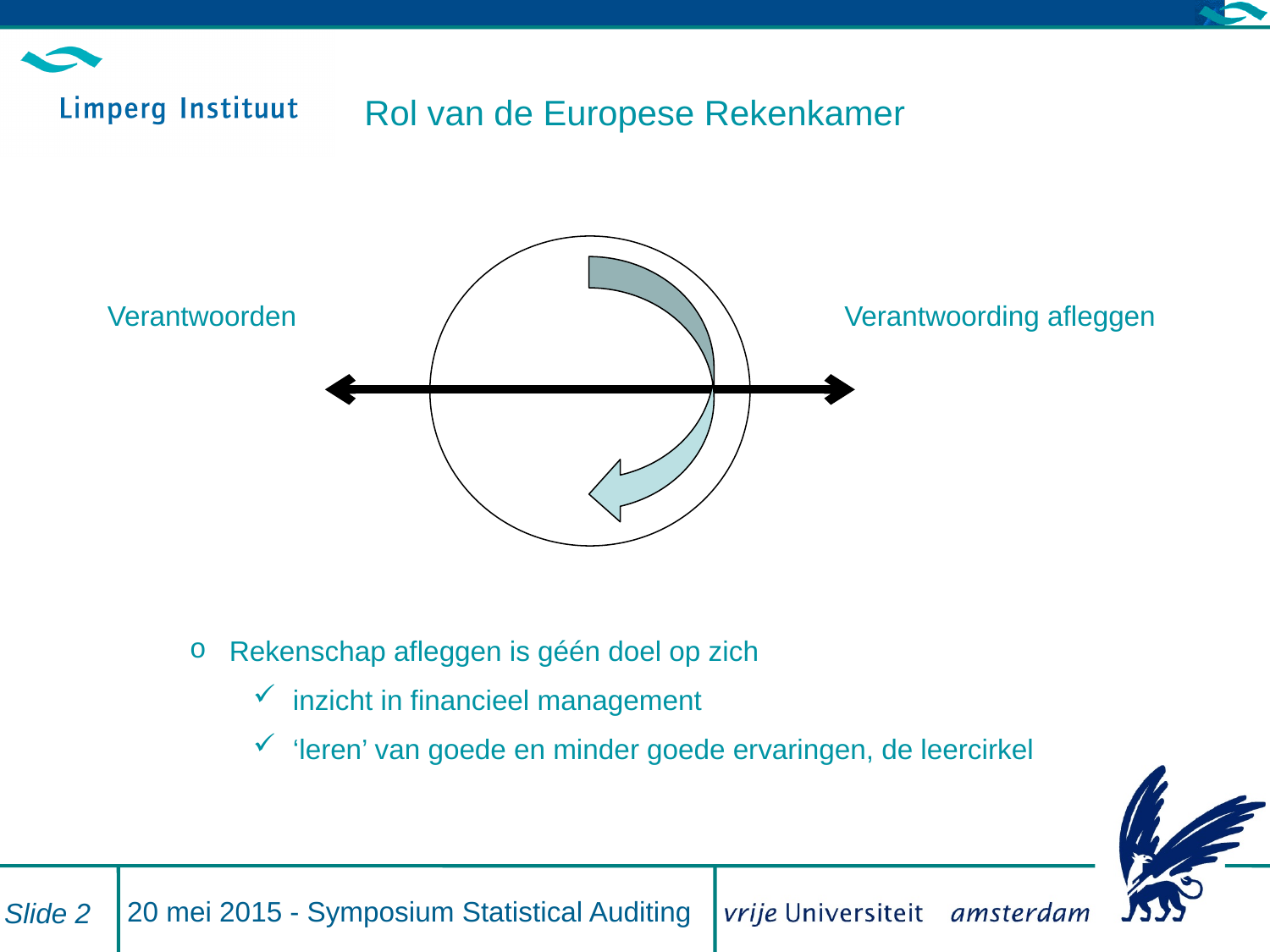

# Rol van de Europese Rekenkamer

Verantwoorden

Verantwoording afleggen

Rekenschap afleggen is géén doel op zich
inzicht in financieel management
‘leren’ van goede en minder goede ervaringen, de leercirkel

20 mei 2015 - Symposium Statistical Auditing
Slide 2